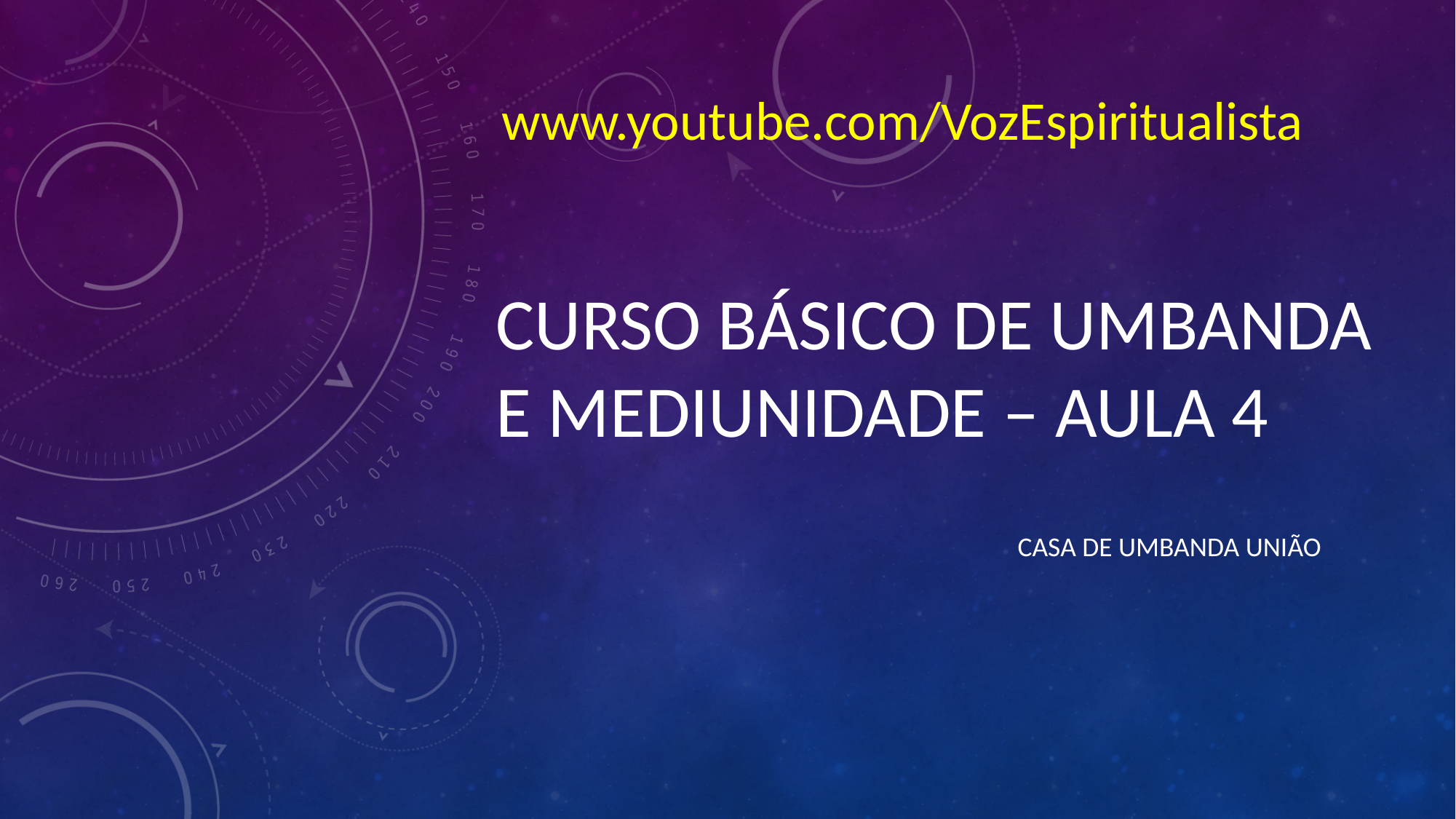

www.youtube.com/VozEspiritualista
# CURSO BÁSICO DE UMBANDA E MEDIUNIDADE – AULA 4
Casa de umbanda união